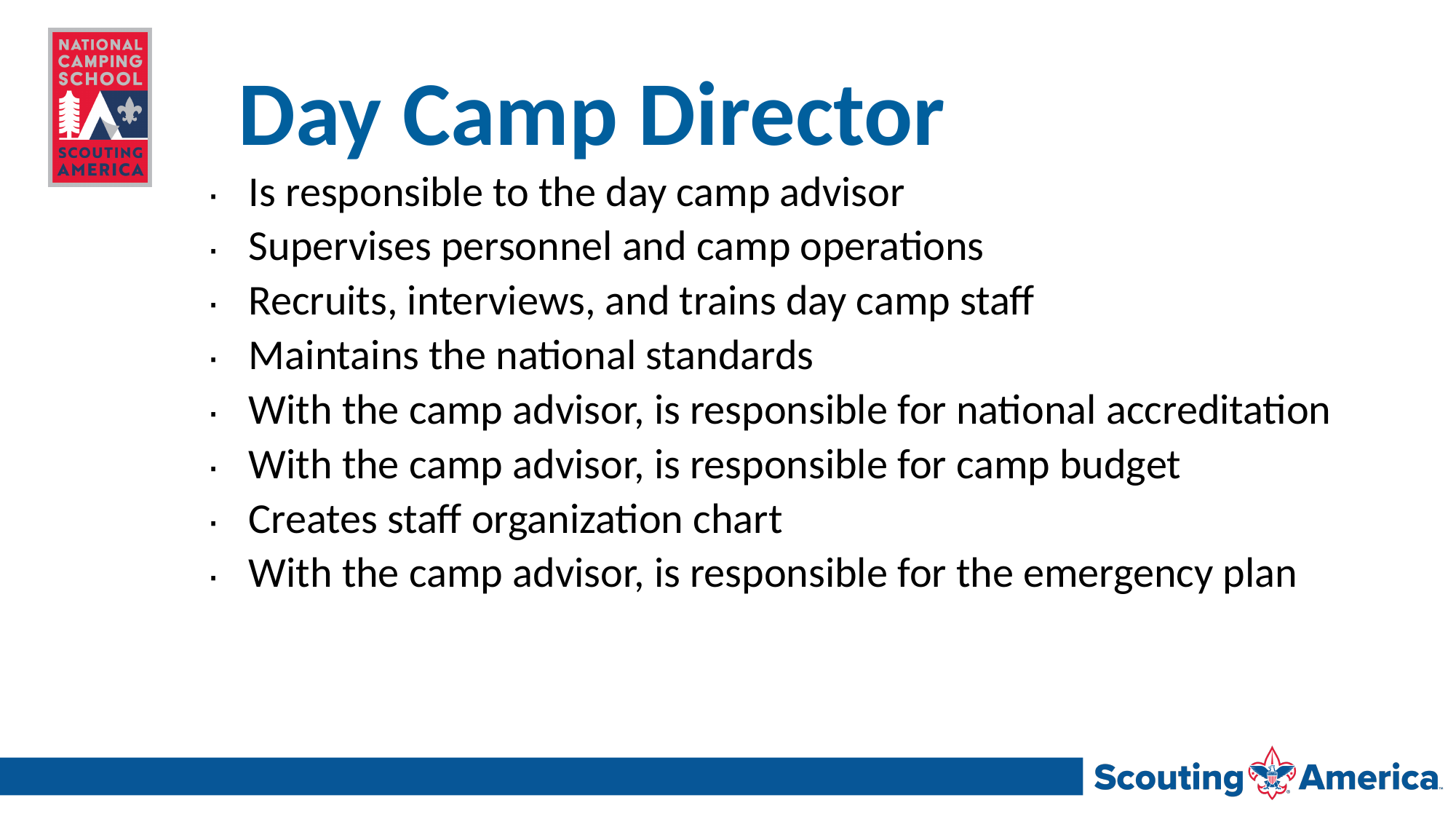

# Day Camp Director
Is responsible to the day camp advisor
Supervises personnel and camp operations
Recruits, interviews, and trains day camp staff
Maintains the national standards
With the camp advisor, is responsible for national accreditation
With the camp advisor, is responsible for camp budget
Creates staff organization chart
With the camp advisor, is responsible for the emergency plan